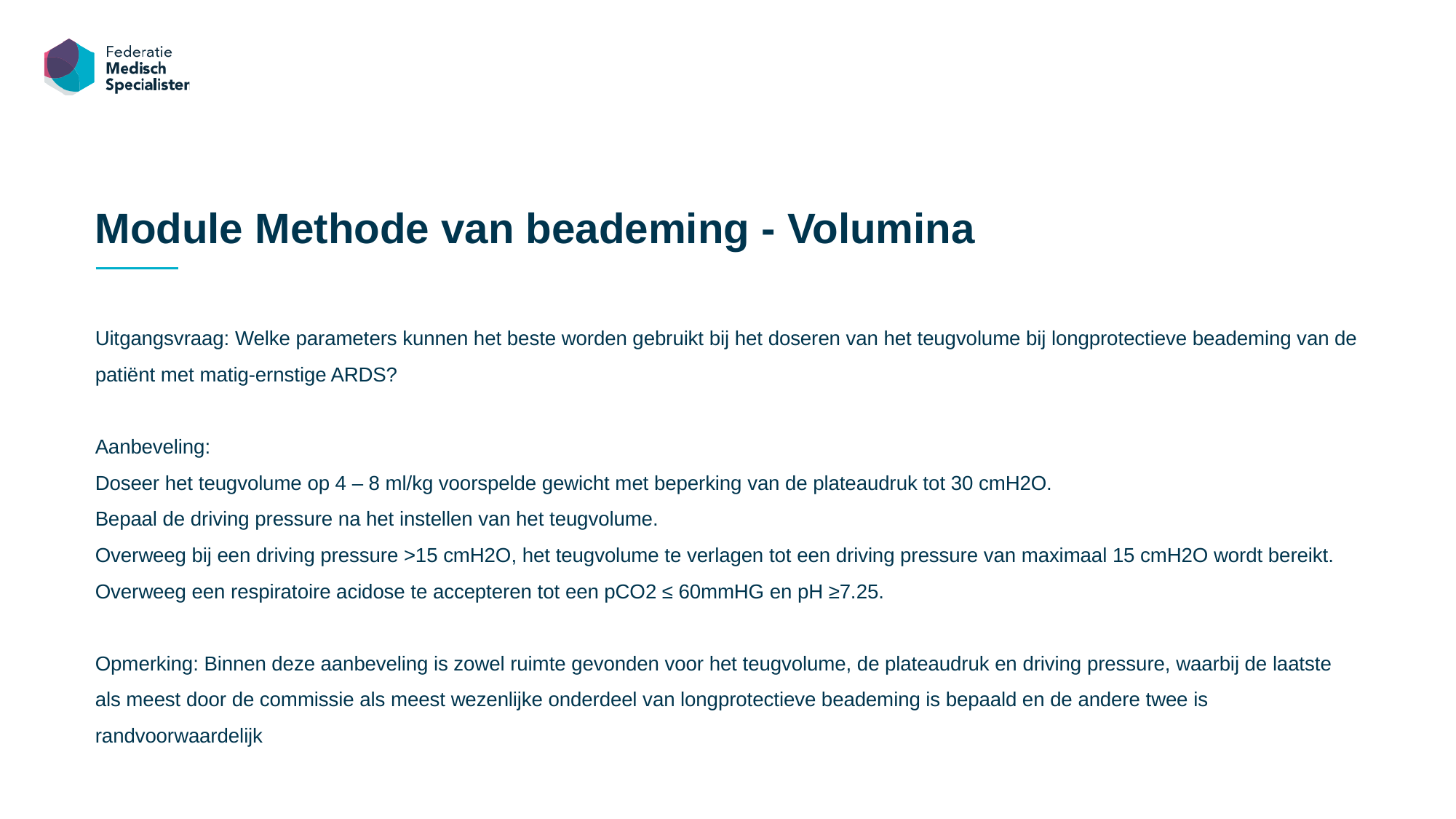

Module Methode van beademing - Volumina
Uitgangsvraag: Welke parameters kunnen het beste worden gebruikt bij het doseren van het teugvolume bij longprotectieve beademing van de patiënt met matig-ernstige ARDS?

Aanbeveling:
Doseer het teugvolume op 4 – 8 ml/kg voorspelde gewicht met beperking van de plateaudruk tot 30 cmH2O.
Bepaal de driving pressure na het instellen van het teugvolume.
Overweeg bij een driving pressure >15 cmH2O, het teugvolume te verlagen tot een driving pressure van maximaal 15 cmH2O wordt bereikt.
Overweeg een respiratoire acidose te accepteren tot een pCO2 ≤ 60mmHG en pH ≥7.25.

Opmerking: Binnen deze aanbeveling is zowel ruimte gevonden voor het teugvolume, de plateaudruk en driving pressure, waarbij de laatste als meest door de commissie als meest wezenlijke onderdeel van longprotectieve beademing is bepaald en de andere twee is randvoorwaardelijk